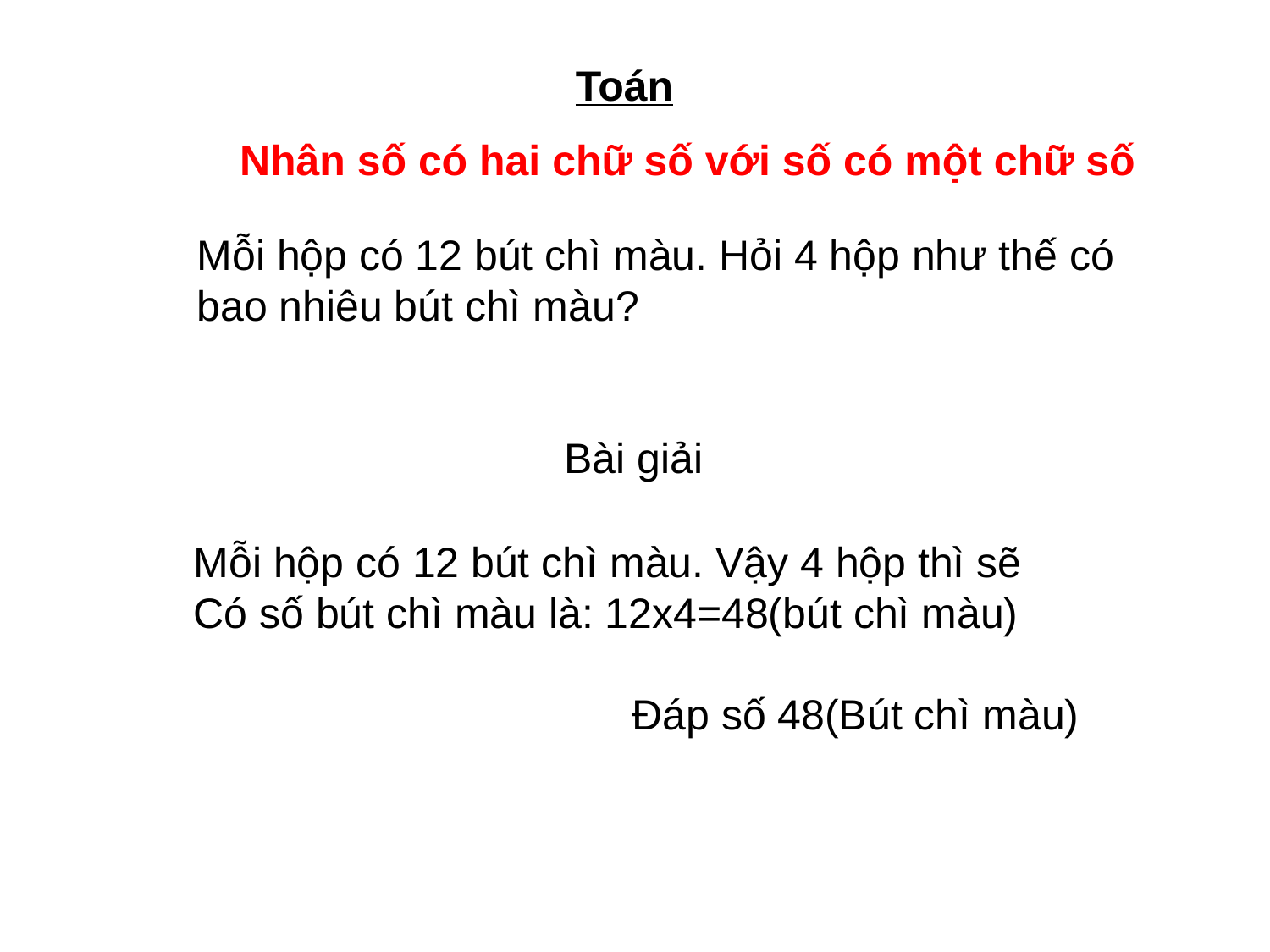

Toán
Nhân số có hai chữ số với số có một chữ số
Mỗi hộp có 12 bút chì màu. Hỏi 4 hộp như thế có
bao nhiêu bút chì màu?

                               Bài giải
Mỗi hộp có 12 bút chì màu. Vậy 4 hộp thì sẽ
Có số bút chì màu là: 12x4=48(bút chì màu)

                                     Đáp số 48(Bút chì màu)